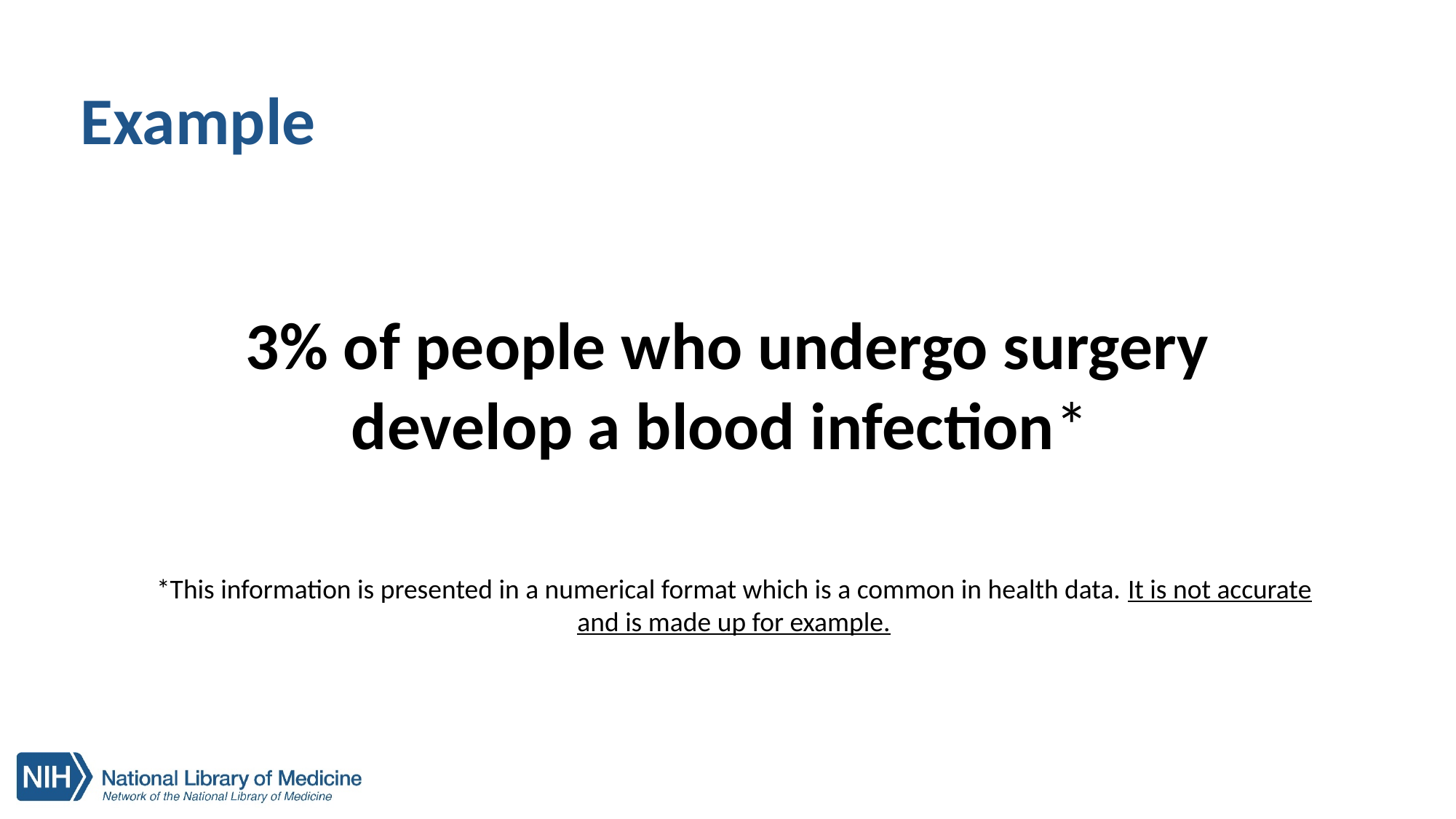

# Example
3% of people who undergo surgery develop a blood infection*
*This information is presented in a numerical format which is a common in health data. It is not accurate and is made up for example.